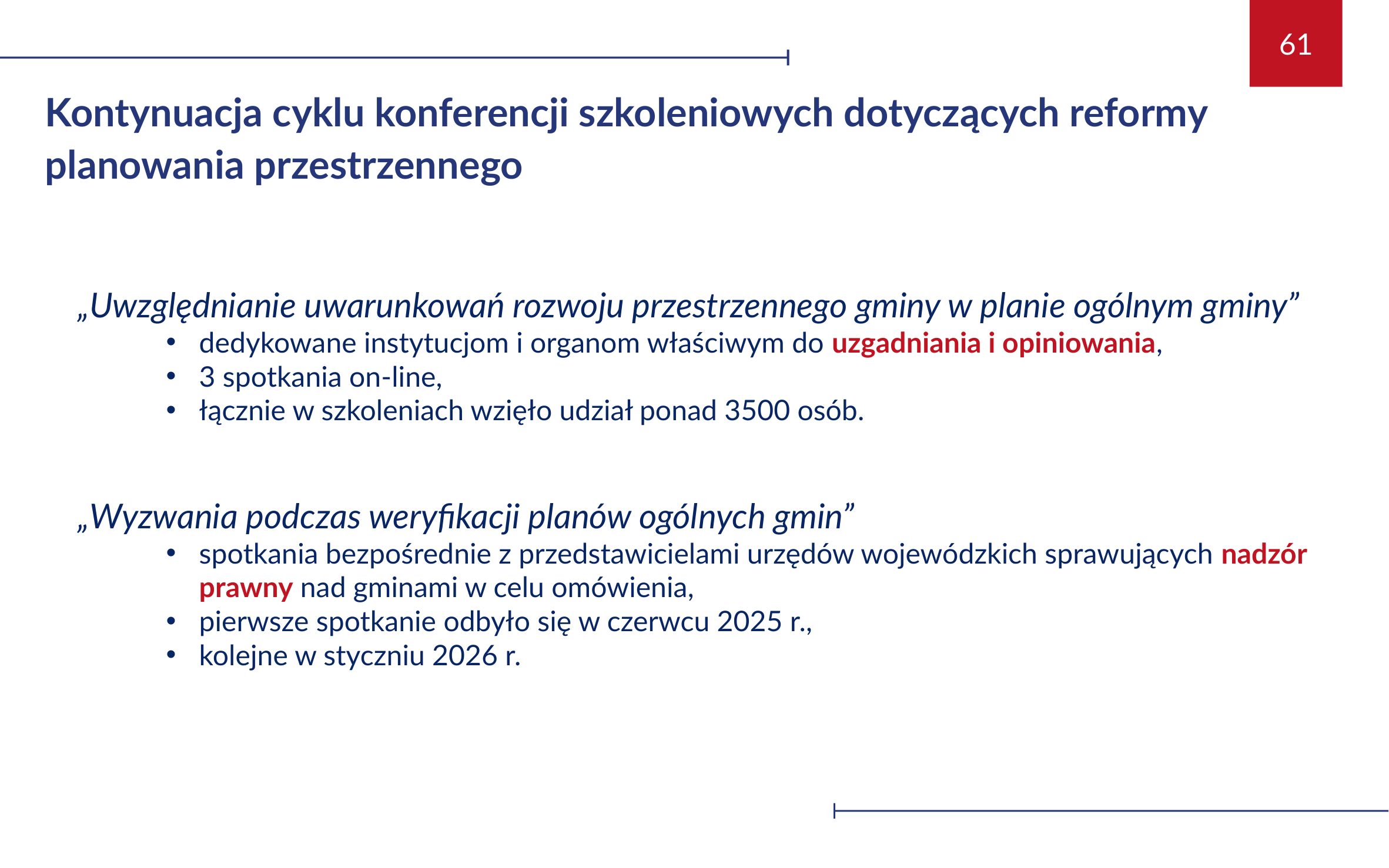

Kontynuacja cyklu konferencji szkoleniowych dotyczących reformy planowania przestrzennego

„Uwzględnianie uwarunkowań rozwoju przestrzennego gminy w planie ogólnym gminy”
dedykowane instytucjom i organom właściwym do uzgadniania i opiniowania,
3 spotkania on-line,
łącznie w szkoleniach wzięło udział ponad 3500 osób.

„Wyzwania podczas weryfikacji planów ogólnych gmin”
spotkania bezpośrednie z przedstawicielami urzędów wojewódzkich sprawujących nadzór prawny nad gminami w celu omówienia,
pierwsze spotkanie odbyło się w czerwcu 2025 r.,
kolejne w styczniu 2026 r.